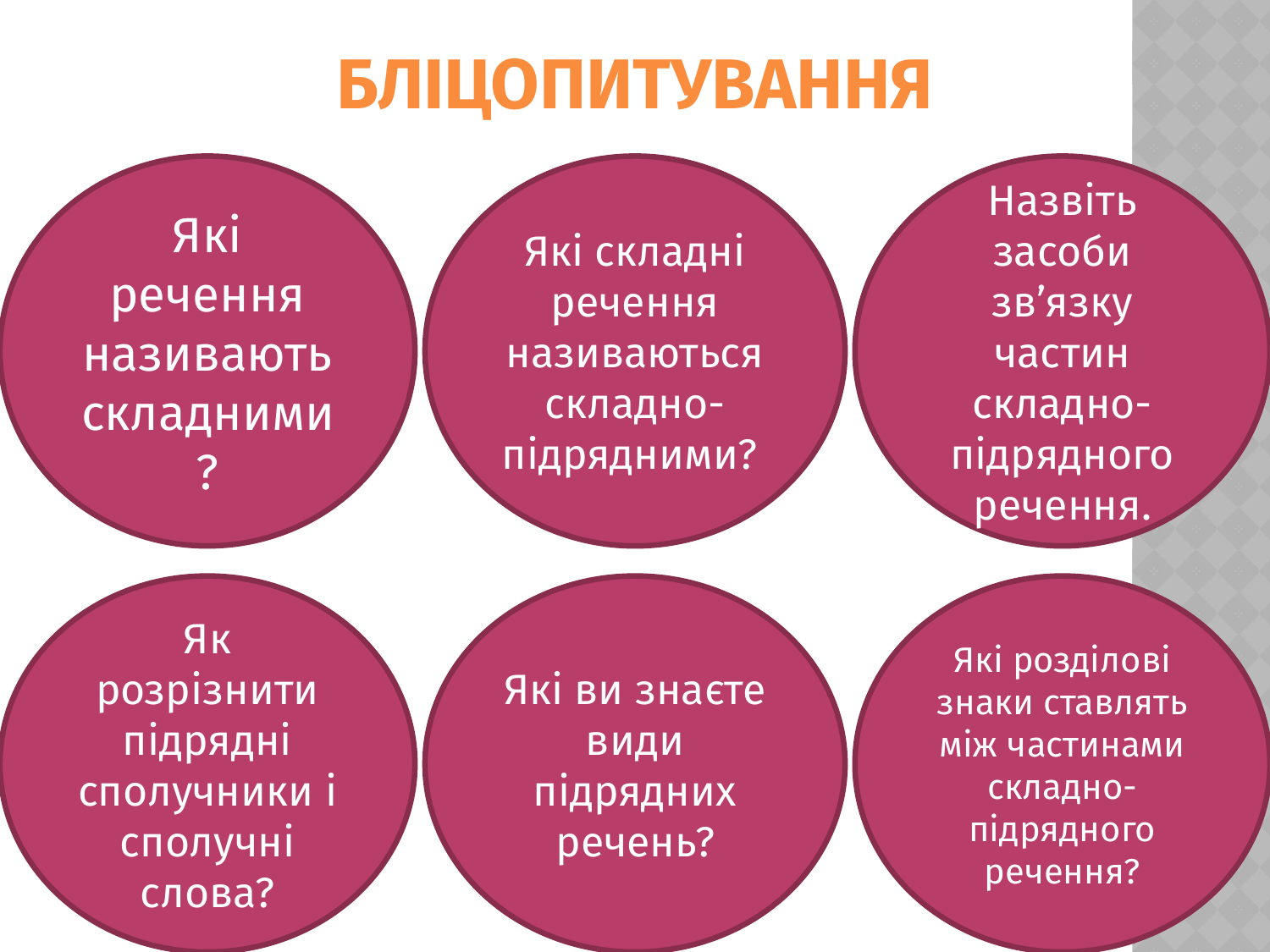

# бліцопитування
Які речення називають складними?
Які складні речення називаються складно-підрядними?
Назвіть засоби зв’язку частин складно-підрядного речення.
Як розрізнити підрядні сполучники і сполучні слова?
Які ви знаєте види підрядних речень?
Які розділові знаки ставлять між частинами складно-підрядного речення?